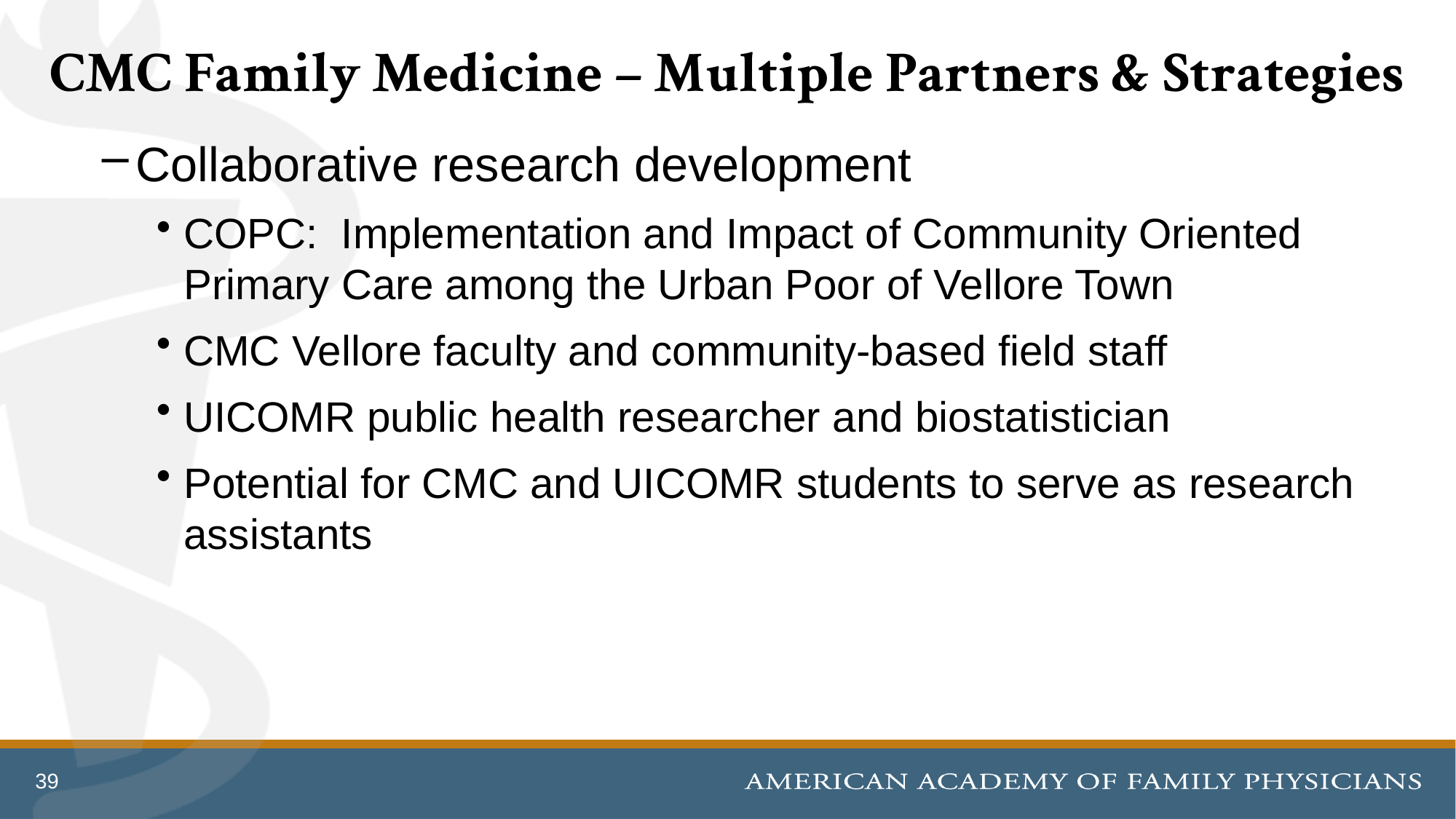

# CMC Family Medicine – Multiple Partners & Strategies
Collaborative research development
COPC:  Implementation and Impact of Community Oriented Primary Care among the Urban Poor of Vellore Town
CMC Vellore faculty and community-based field staff
UICOMR public health researcher and biostatistician
Potential for CMC and UICOMR students to serve as research assistants
39